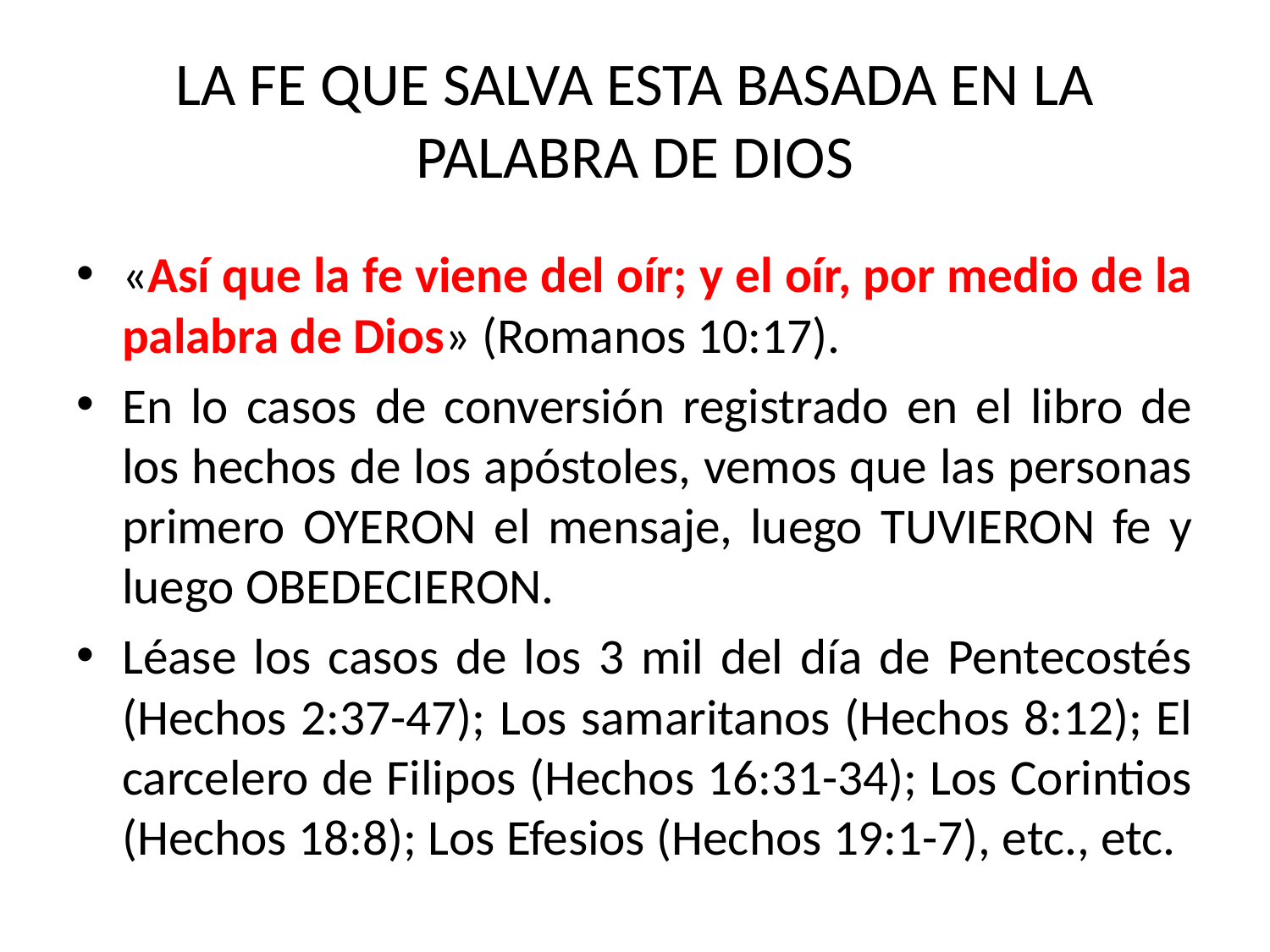

# LA FE QUE SALVA ESTA BASADA EN LA PALABRA DE DIOS
«Así que la fe viene del oír; y el oír, por medio de la palabra de Dios» (Romanos 10:17).
En lo casos de conversión registrado en el libro de los hechos de los apóstoles, vemos que las personas primero OYERON el mensaje, luego TUVIERON fe y luego OBEDECIERON.
Léase los casos de los 3 mil del día de Pentecostés (Hechos 2:37-47); Los samaritanos (Hechos 8:12); El carcelero de Filipos (Hechos 16:31-34); Los Corintios (Hechos 18:8); Los Efesios (Hechos 19:1-7), etc., etc.